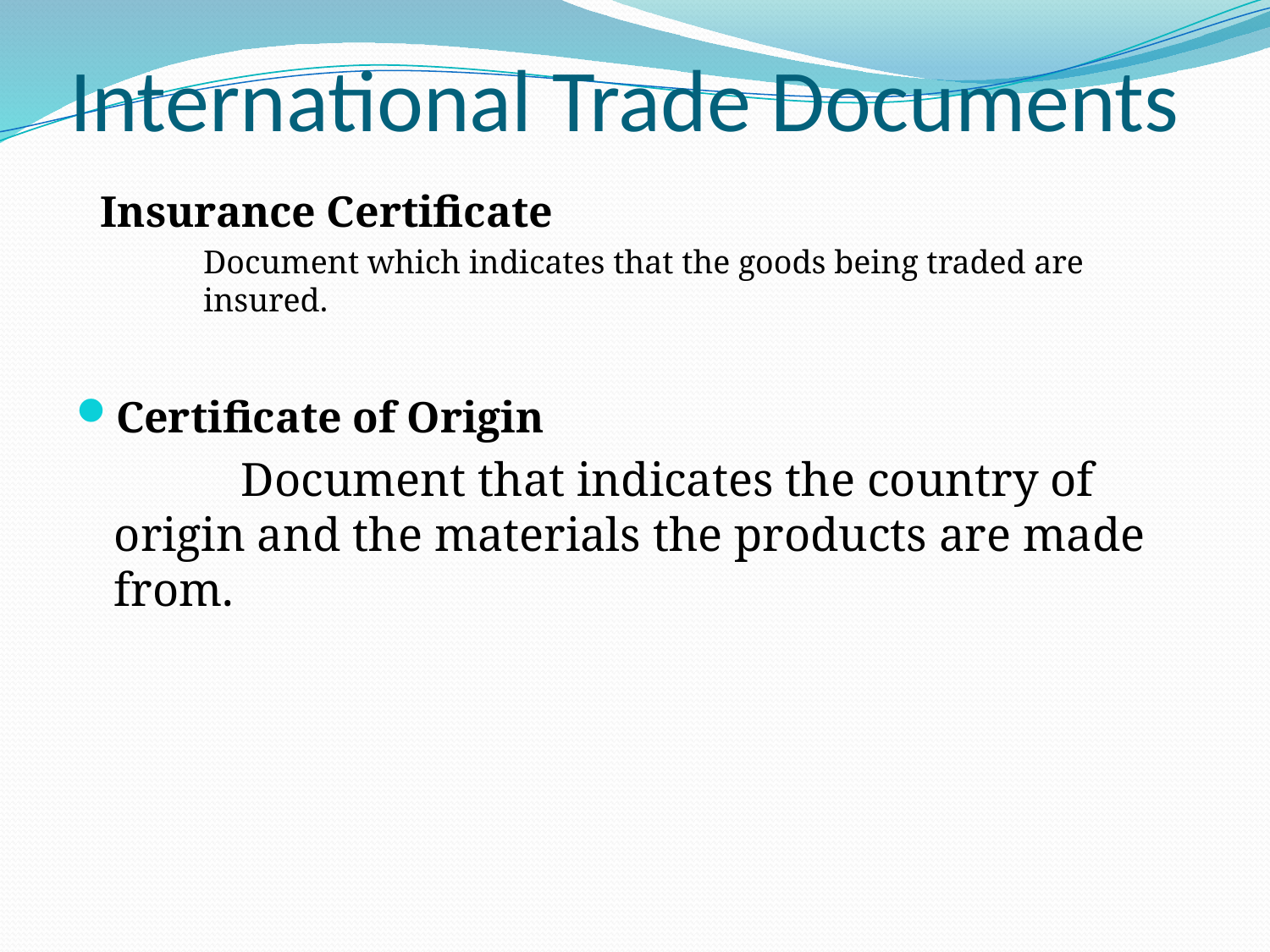

# International Trade Documents
Insurance Certificate
	Document which indicates that the goods being traded are insured.

Certificate of Origin
		Document that indicates the country of origin and the materials the products are made from.